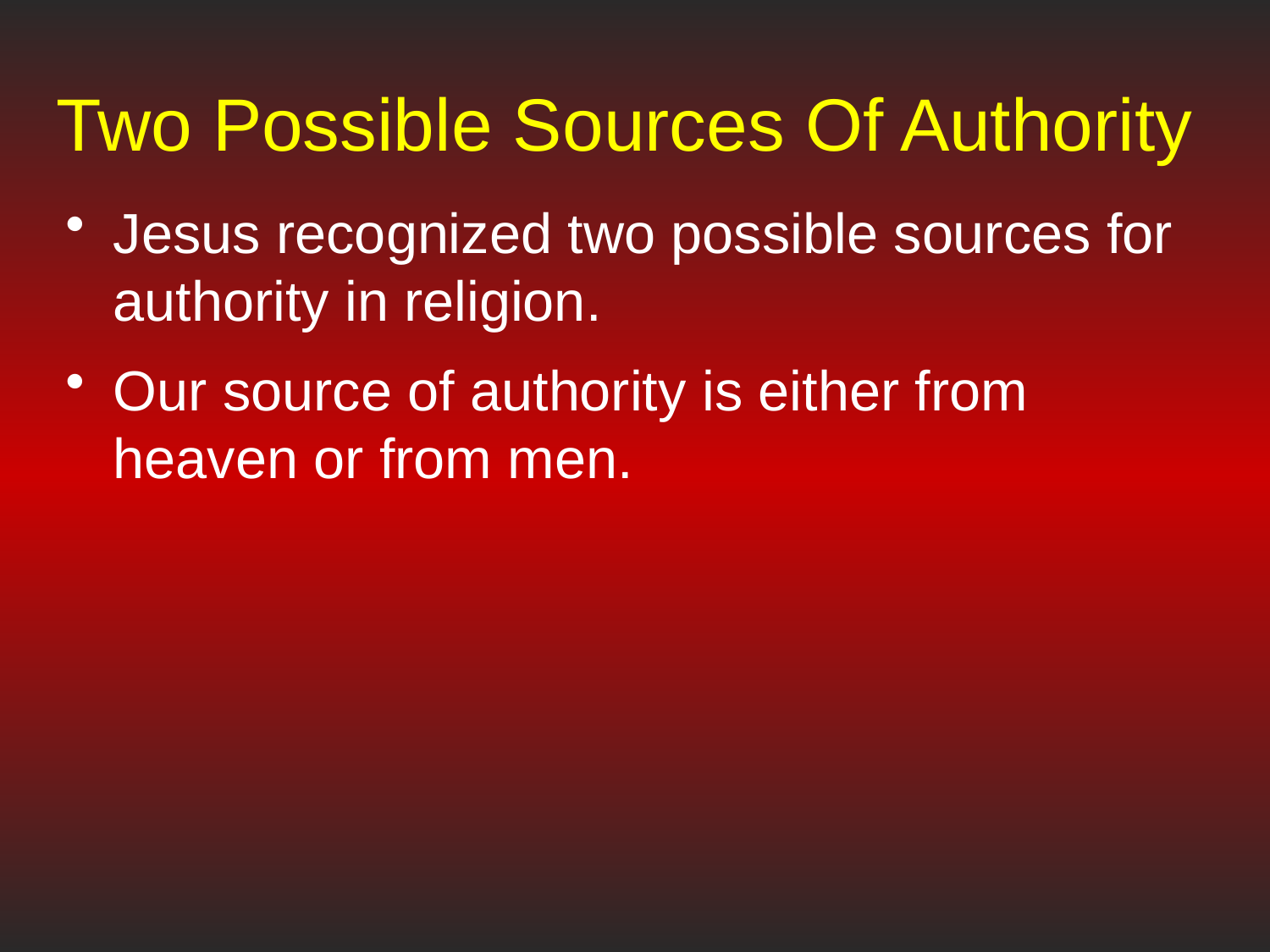

# Two Possible Sources Of Authority
Jesus recognized two possible sources for authority in religion.
Our source of authority is either from heaven or from men.